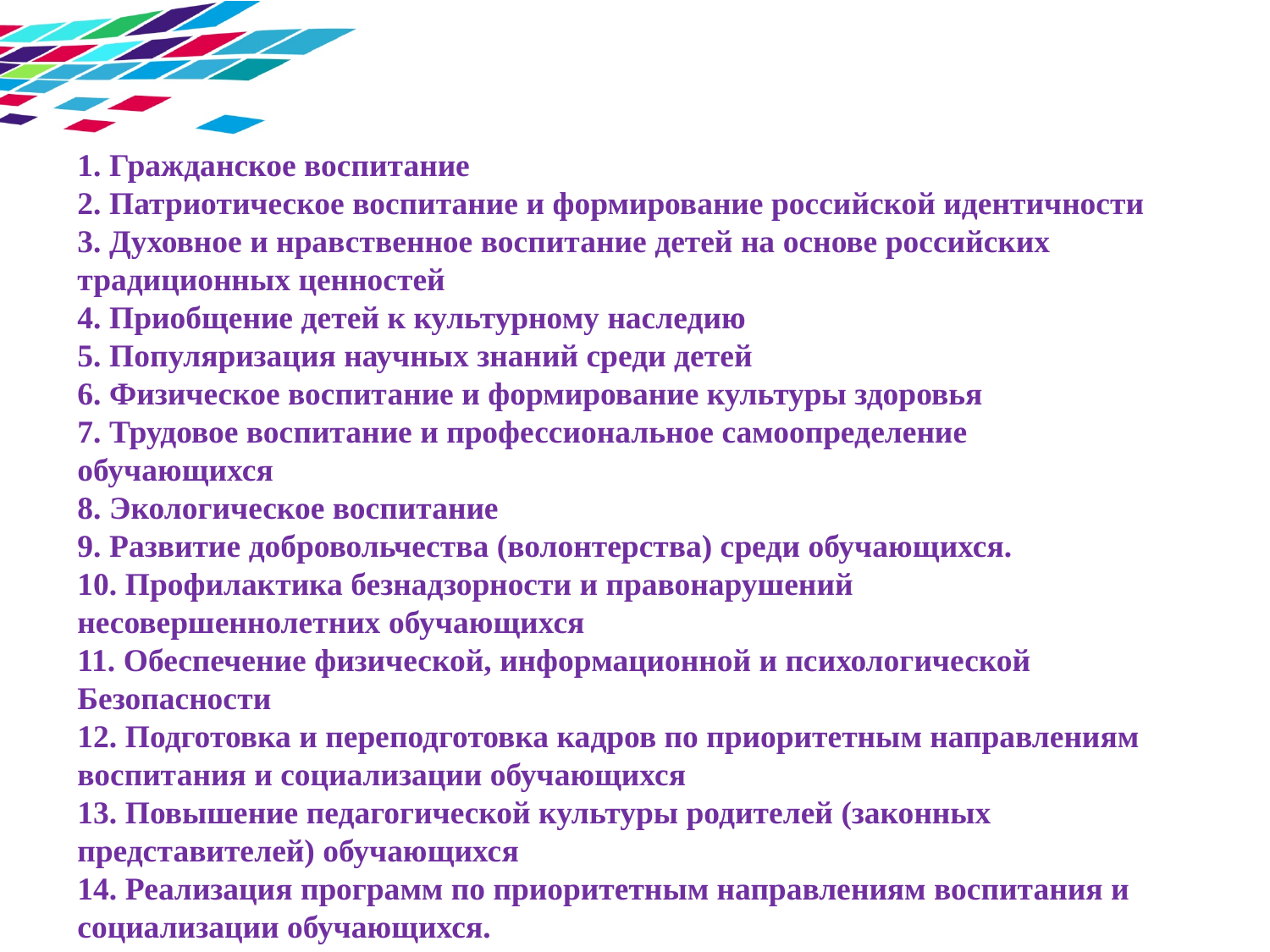

1. Гражданское воспитание
2. Патриотическое воспитание и формирование российской идентичности
3. Духовное и нравственное воспитание детей на основе российских
традиционных ценностей
4. Приобщение детей к культурному наследию
5. Популяризация научных знаний среди детей
6. Физическое воспитание и формирование культуры здоровья
7. Трудовое воспитание и профессиональное самоопределение
обучающихся
8. Экологическое воспитание
9. Развитие добровольчества (волонтерства) среди обучающихся.
10. Профилактика безнадзорности и правонарушений несовершеннолетних обучающихся
11. Обеспечение физической, информационной и психологической
Безопасности
12. Подготовка и переподготовка кадров по приоритетным направлениям
воспитания и социализации обучающихся
13. Повышение педагогической культуры родителей (законных
представителей) обучающихся
14. Реализация программ по приоритетным направлениям воспитания и
социализации обучающихся.